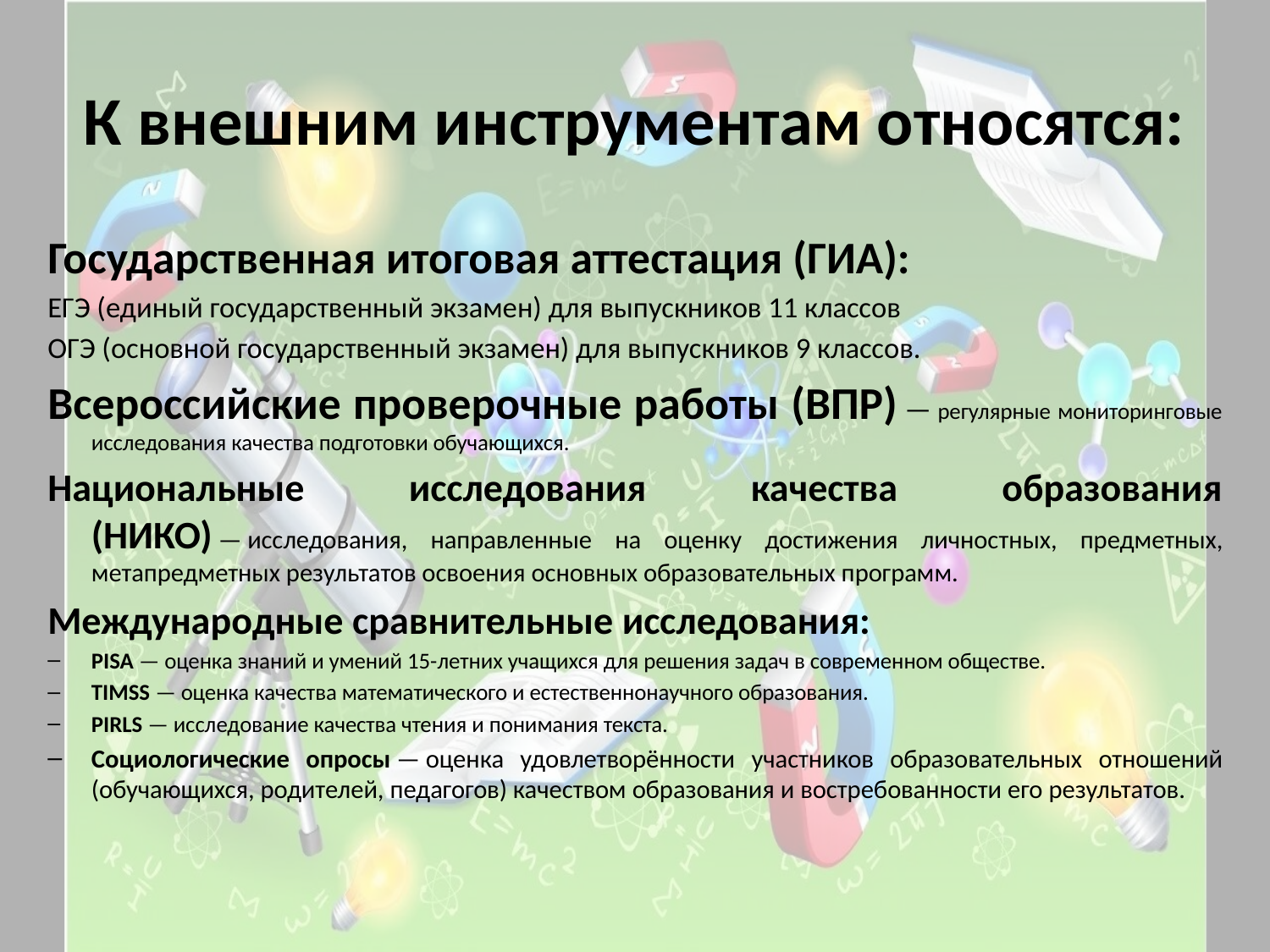

# К внешним инструментам относятся:
Государственная итоговая аттестация (ГИА):
ЕГЭ (единый государственный экзамен) для выпускников 11 классов
ОГЭ (основной государственный экзамен) для выпускников 9 классов.
Всероссийские проверочные работы (ВПР) — регулярные мониторинговые исследования качества подготовки обучающихся.
Национальные исследования качества образования (НИКО) — исследования, направленные на оценку достижения личностных, предметных, метапредметных результатов освоения основных образовательных программ.
Международные сравнительные исследования:
PISA — оценка знаний и умений 15-летних учащихся для решения задач в современном обществе.
TIMSS — оценка качества математического и естественнонаучного образования.
PIRLS — исследование качества чтения и понимания текста.
Социологические опросы — оценка удовлетворённости участников образовательных отношений (обучающихся, родителей, педагогов) качеством образования и востребованности его результатов.